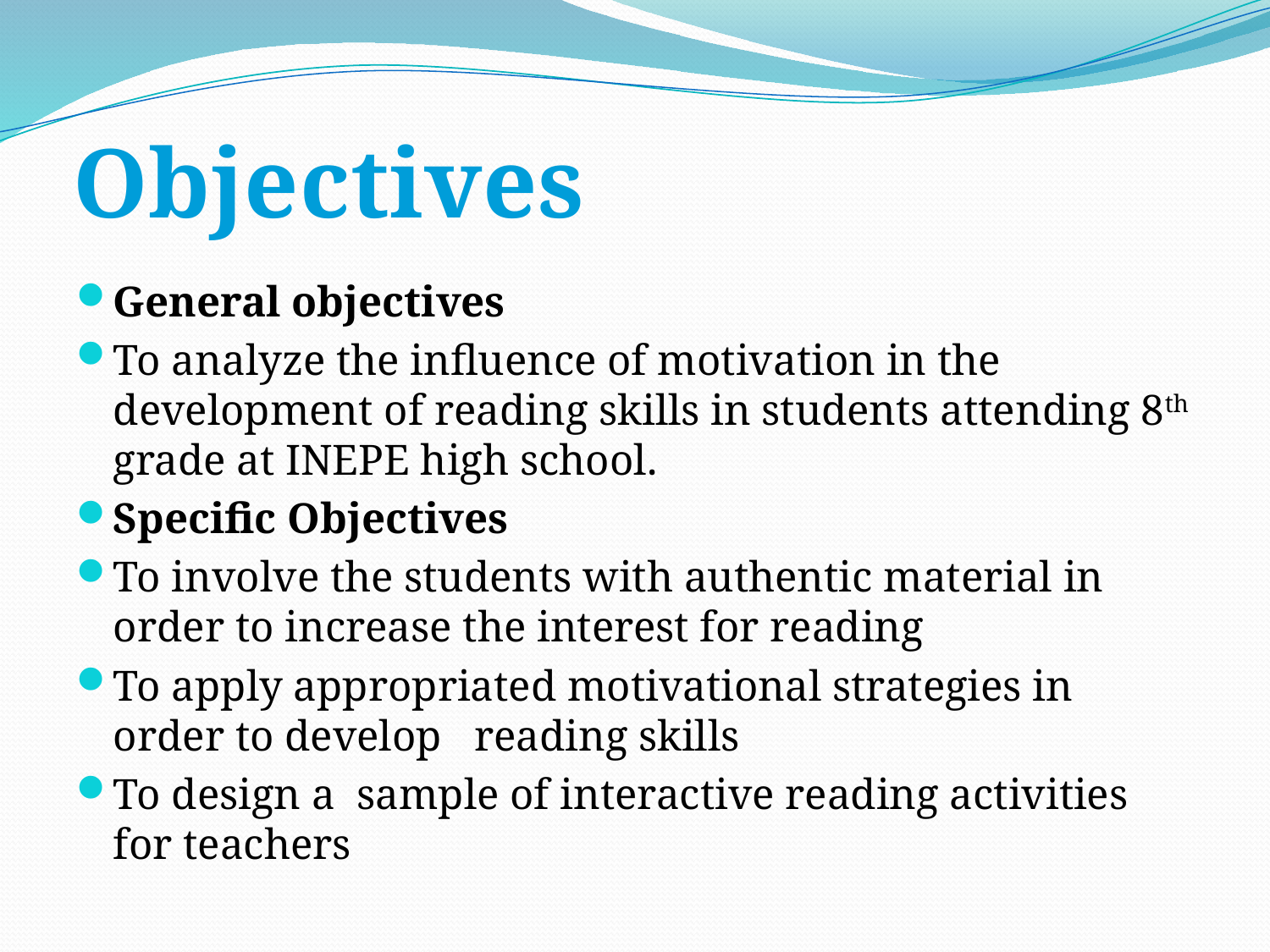

Objectives
General objectives
To analyze the influence of motivation in the development of reading skills in students attending 8th grade at INEPE high school.
Specific Objectives
To involve the students with authentic material in order to increase the interest for reading
To apply appropriated motivational strategies in order to develop   reading skills
To design a  sample of interactive reading activities  for teachers